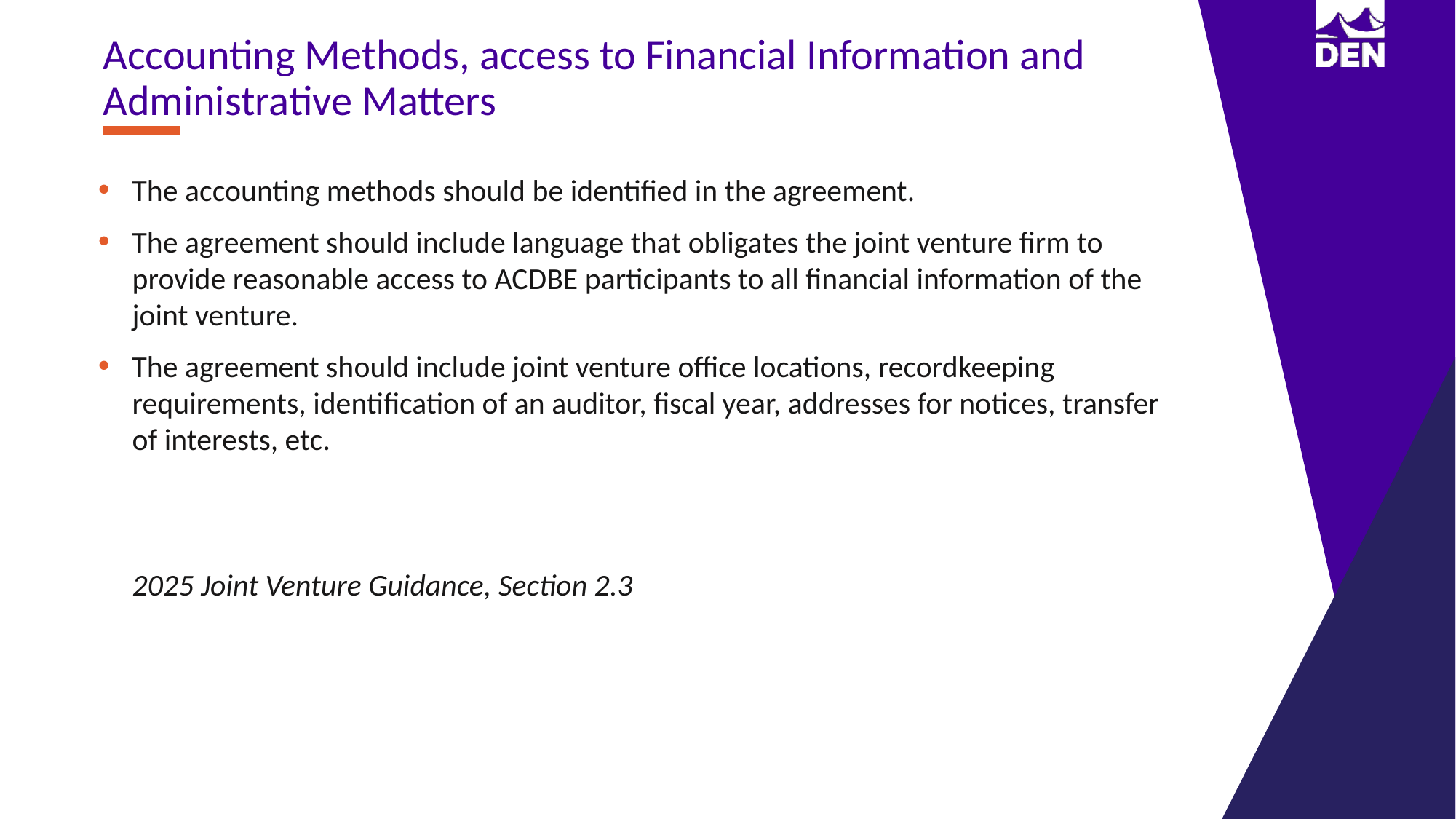

Accounting Methods, access to Financial Information and Administrative Matters

The accounting methods should be identified in the agreement.
The agreement should include language that obligates the joint venture firm to provide reasonable access to ACDBE participants to all financial information of the joint venture.
The agreement should include joint venture office locations, recordkeeping requirements, identification of an auditor, fiscal year, addresses for notices, transfer of interests, etc.
2025 Joint Venture Guidance, Section 2.3